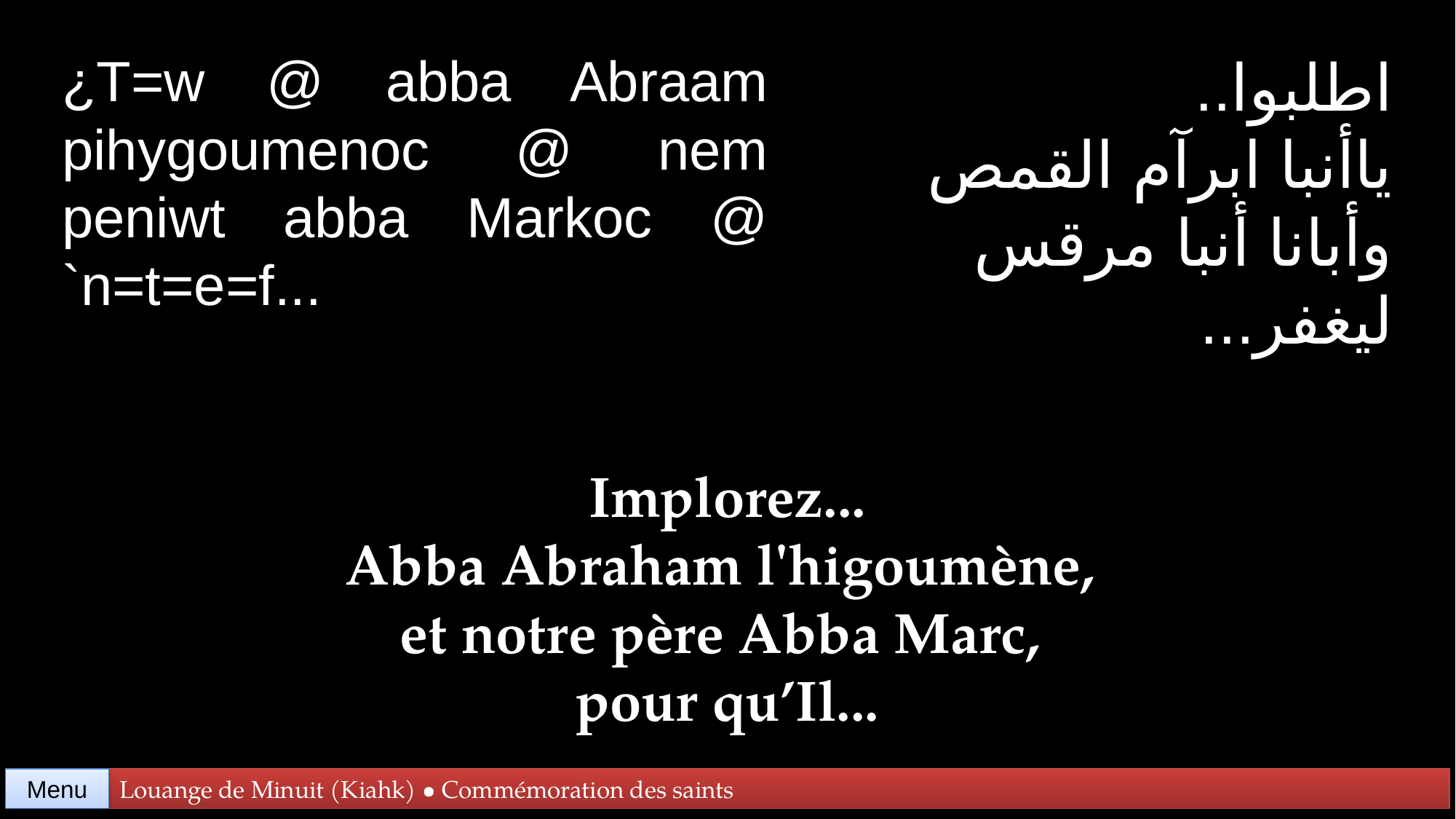

¿T=w @ abba Abraam pihygoumenoc @ nem peniwt abba Markoc @ `n=t=e=f...
اطلبوا..
ياأنبا ابرآم القمص
وأبانا أنبا مرقس
ليغفر...
Implorez...
Abba Abraham l'higoumène,
et notre père Abba Marc,
pour qu’Il...
Menu
Louange de Minuit (Kiahk) • Commémoration des saints